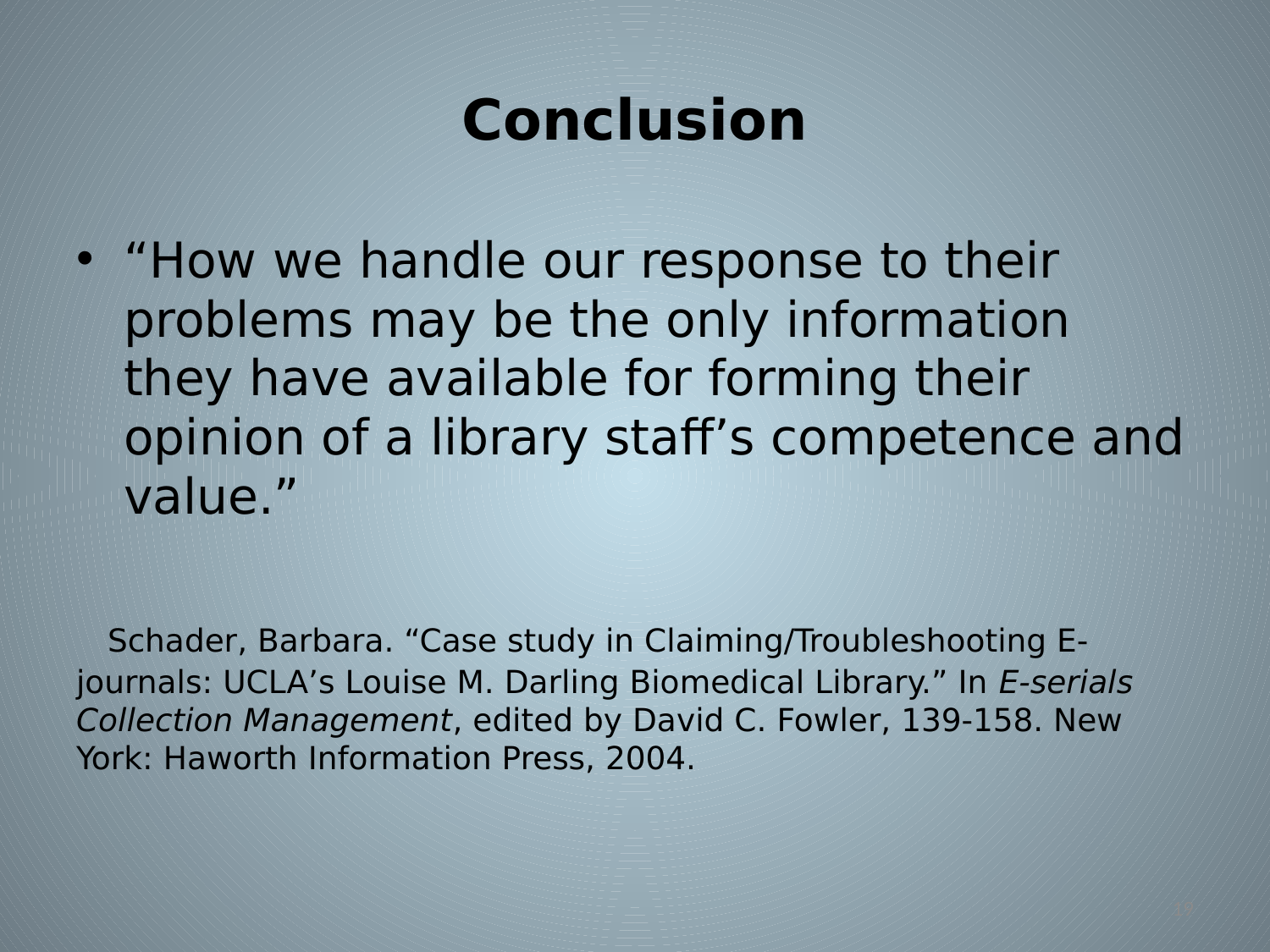

# Conclusion
“How we handle our response to their problems may be the only information they have available for forming their opinion of a library staff’s competence and value.”

  Schader, Barbara. “Case study in Claiming/Troubleshooting E-journals: UCLA’s Louise M. Darling Biomedical Library.” In E-serials Collection Management, edited by David C. Fowler, 139-158. New York: Haworth Information Press, 2004.
19